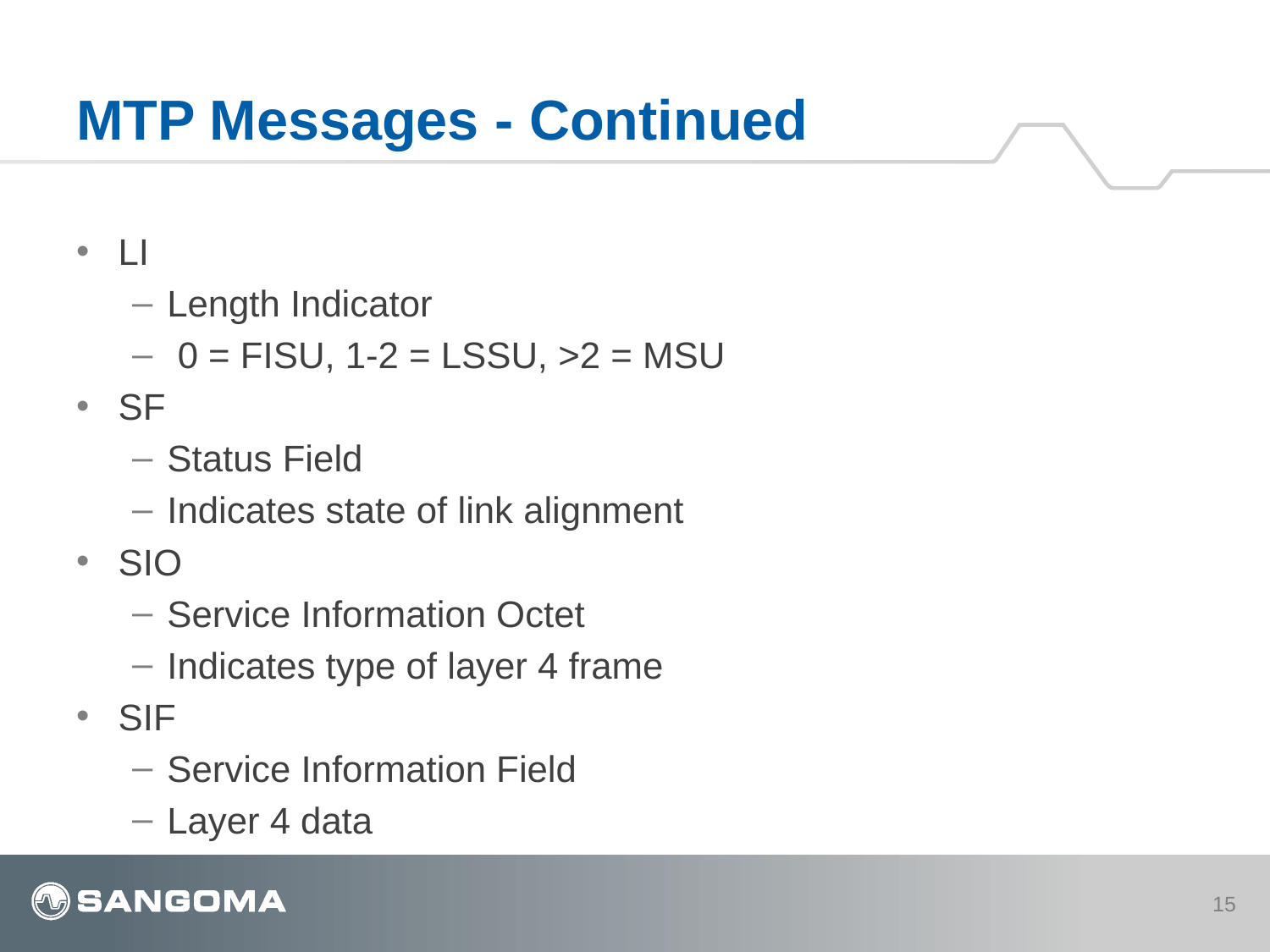

# MTP Messages - Continued
LI
Length Indicator
 0 = FISU, 1-2 = LSSU, >2 = MSU
SF
Status Field
Indicates state of link alignment
SIO
Service Information Octet
Indicates type of layer 4 frame
SIF
Service Information Field
Layer 4 data
15